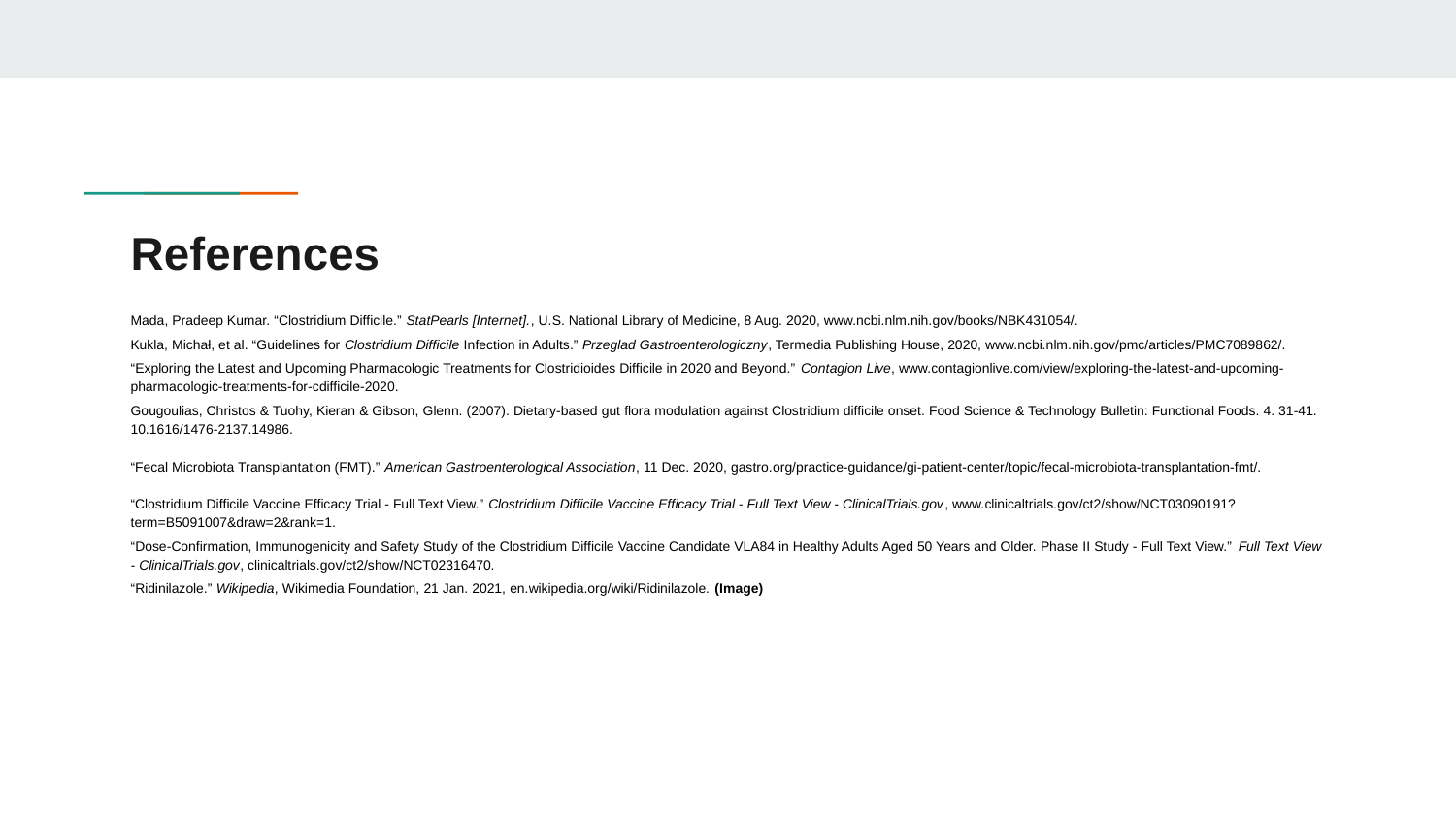

# References
Mada, Pradeep Kumar. “Clostridium Difficile.” StatPearls [Internet]., U.S. National Library of Medicine, 8 Aug. 2020, www.ncbi.nlm.nih.gov/books/NBK431054/.
Kukla, Michał, et al. “Guidelines for Clostridium Difficile Infection in Adults.” Przeglad Gastroenterologiczny, Termedia Publishing House, 2020, www.ncbi.nlm.nih.gov/pmc/articles/PMC7089862/.
“Exploring the Latest and Upcoming Pharmacologic Treatments for Clostridioides Difficile in 2020 and Beyond.” Contagion Live, www.contagionlive.com/view/exploring-the-latest-and-upcoming-pharmacologic-treatments-for-cdifficile-2020.
Gougoulias, Christos & Tuohy, Kieran & Gibson, Glenn. (2007). Dietary-based gut flora modulation against Clostridium difficile onset. Food Science & Technology Bulletin: Functional Foods. 4. 31-41. 10.1616/1476-2137.14986.
“Fecal Microbiota Transplantation (FMT).” American Gastroenterological Association, 11 Dec. 2020, gastro.org/practice-guidance/gi-patient-center/topic/fecal-microbiota-transplantation-fmt/.
“Clostridium Difficile Vaccine Efficacy Trial - Full Text View.” Clostridium Difficile Vaccine Efficacy Trial - Full Text View - ClinicalTrials.gov, www.clinicaltrials.gov/ct2/show/NCT03090191?term=B5091007&draw=2&rank=1.
“Dose-Confirmation, Immunogenicity and Safety Study of the Clostridium Difficile Vaccine Candidate VLA84 in Healthy Adults Aged 50 Years and Older. Phase II Study - Full Text View.” Full Text View - ClinicalTrials.gov, clinicaltrials.gov/ct2/show/NCT02316470.
“Ridinilazole.” Wikipedia, Wikimedia Foundation, 21 Jan. 2021, en.wikipedia.org/wiki/Ridinilazole. (Image)